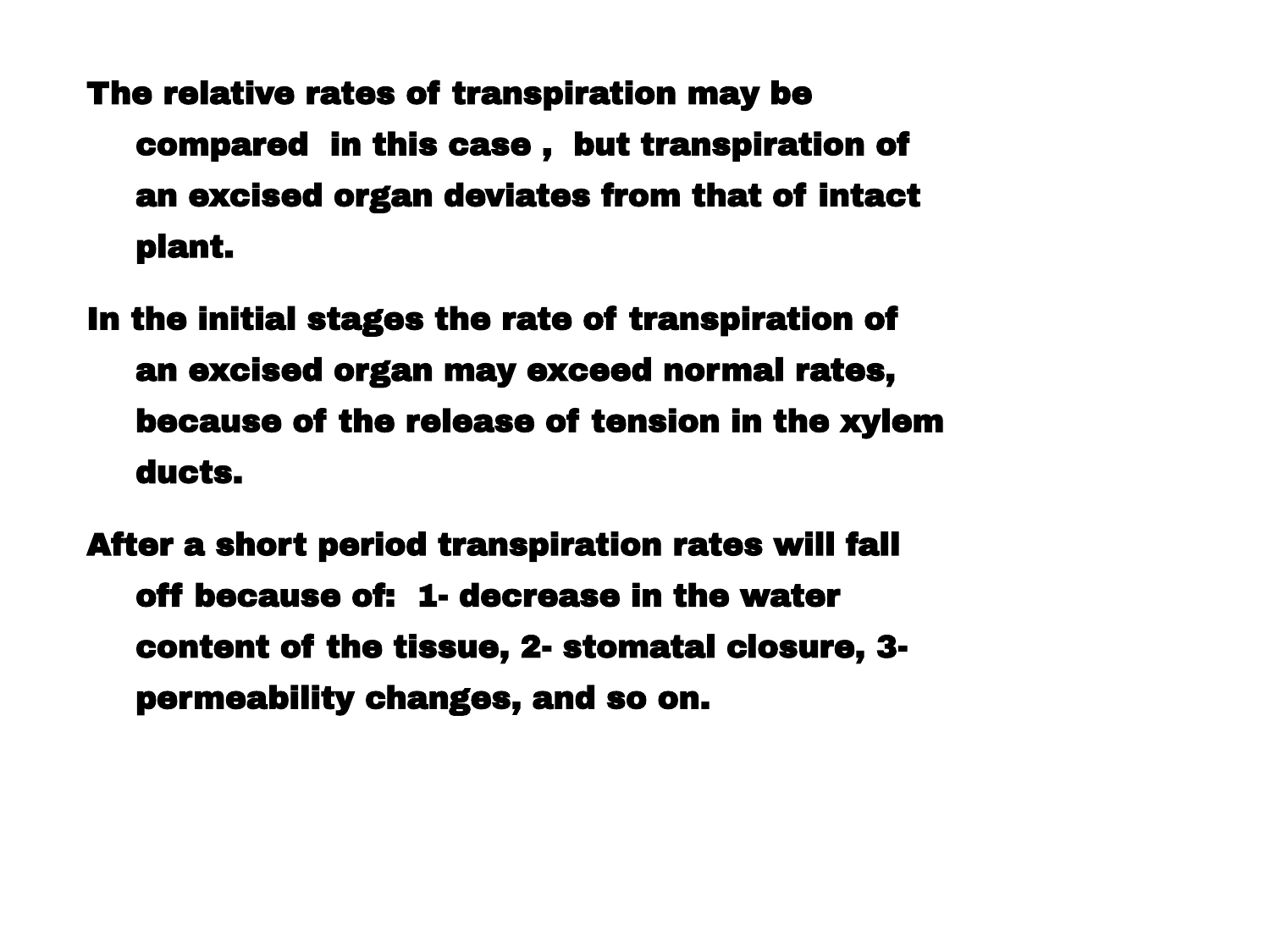

The relative rates of transpiration may be compared  in this case ,  but transpiration of an excised organ deviates from that of intact plant.
In the initial stages the rate of transpiration of an excised organ may exceed normal rates, because of the release of tension in the xylem ducts.
After a short period transpiration rates will fall off because of:  1- decrease in the water content of the tissue, 2- stomatal closure, 3- permeability changes, and so on.